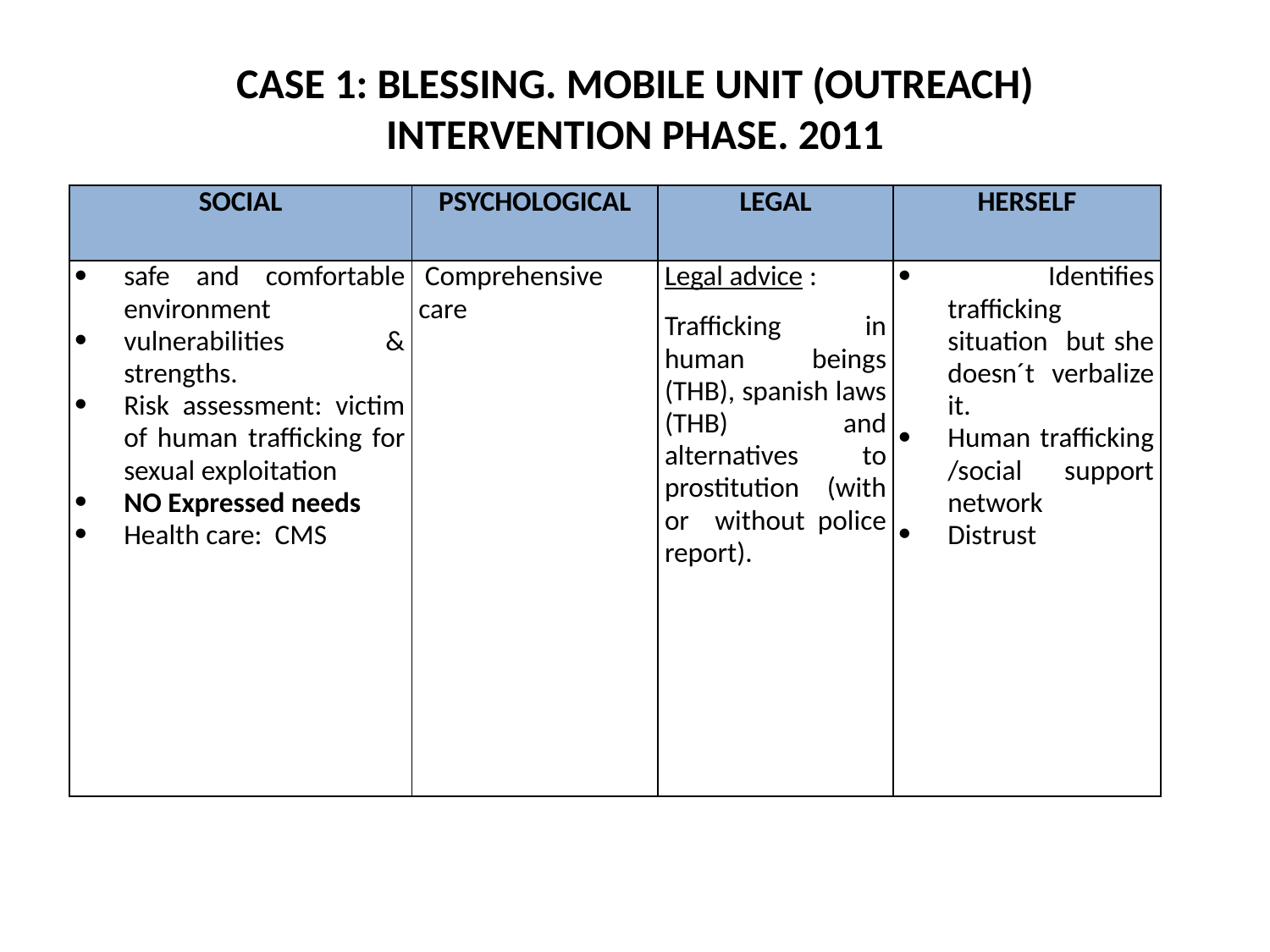

CASE 1: BLESSING. MOBILE UNIT (OUTREACH)
 INTERVENTION PHASE. 2011

| SOCIAL | PSYCHOLOGICAL | LEGAL | HERSELF |
| --- | --- | --- | --- |
| safe and comfortable environment vulnerabilities & strengths. Risk assessment: victim of human trafficking for sexual exploitation NO Expressed needs Health care: CMS | Comprehensive care | Legal advice : Trafficking in human beings (THB), spanish laws (THB) and alternatives to prostitution (with or without police report). | Identifies trafficking situation but she doesn´t verbalize it. Human trafficking /social support network Distrust |